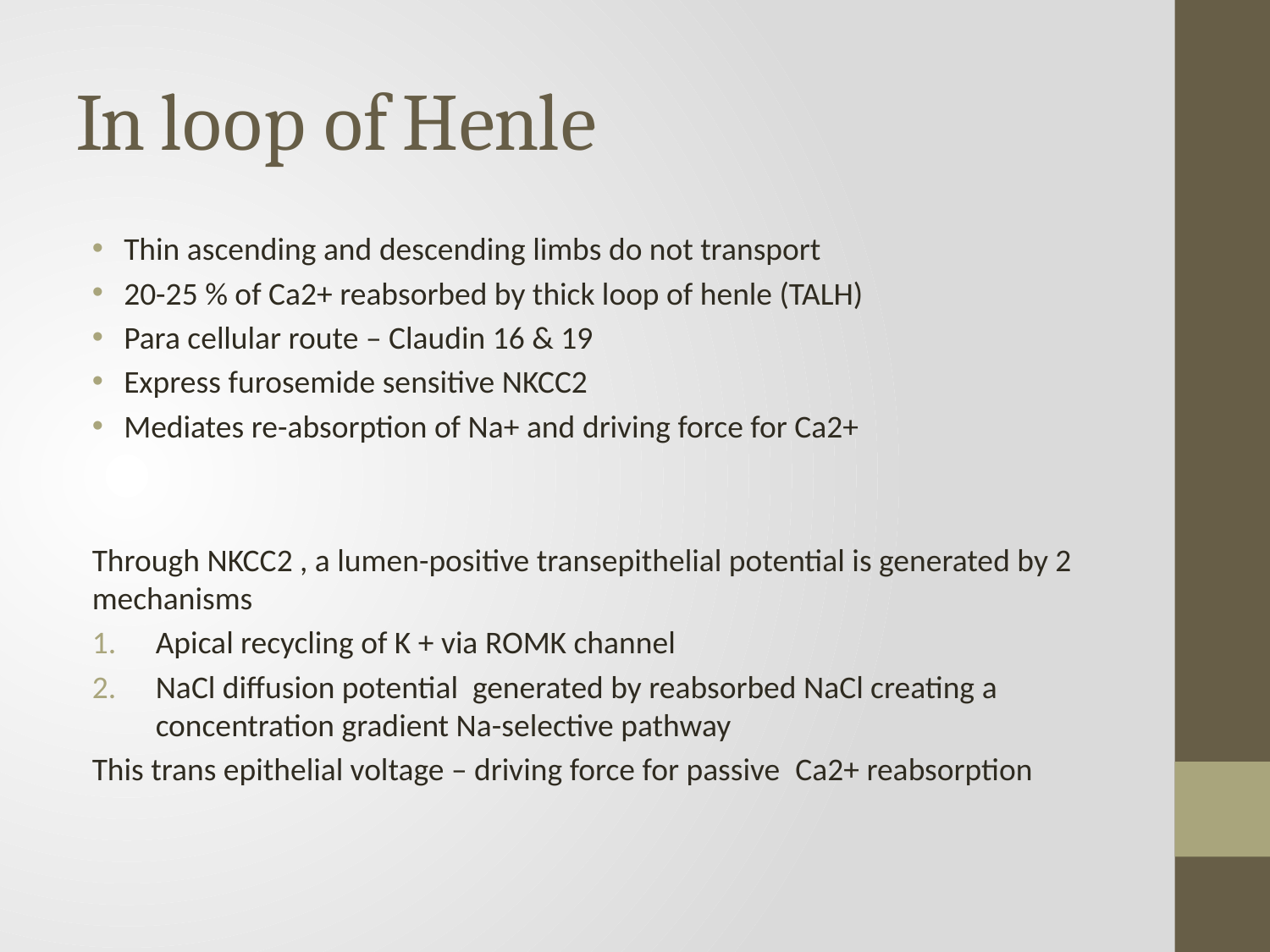

# In loop of Henle
Thin ascending and descending limbs do not transport
20-25 % of Ca2+ reabsorbed by thick loop of henle (TALH)
Para cellular route – Claudin 16 & 19
Express furosemide sensitive NKCC2
Mediates re-absorption of Na+ and driving force for Ca2+

Through NKCC2 , a lumen-positive transepithelial potential is generated by 2 mechanisms
Apical recycling of K + via ROMK channel
NaCl diffusion potential  generated by reabsorbed NaCl creating a concentration gradient Na-selective pathway
This trans epithelial voltage – driving force for passive  Ca2+ reabsorption